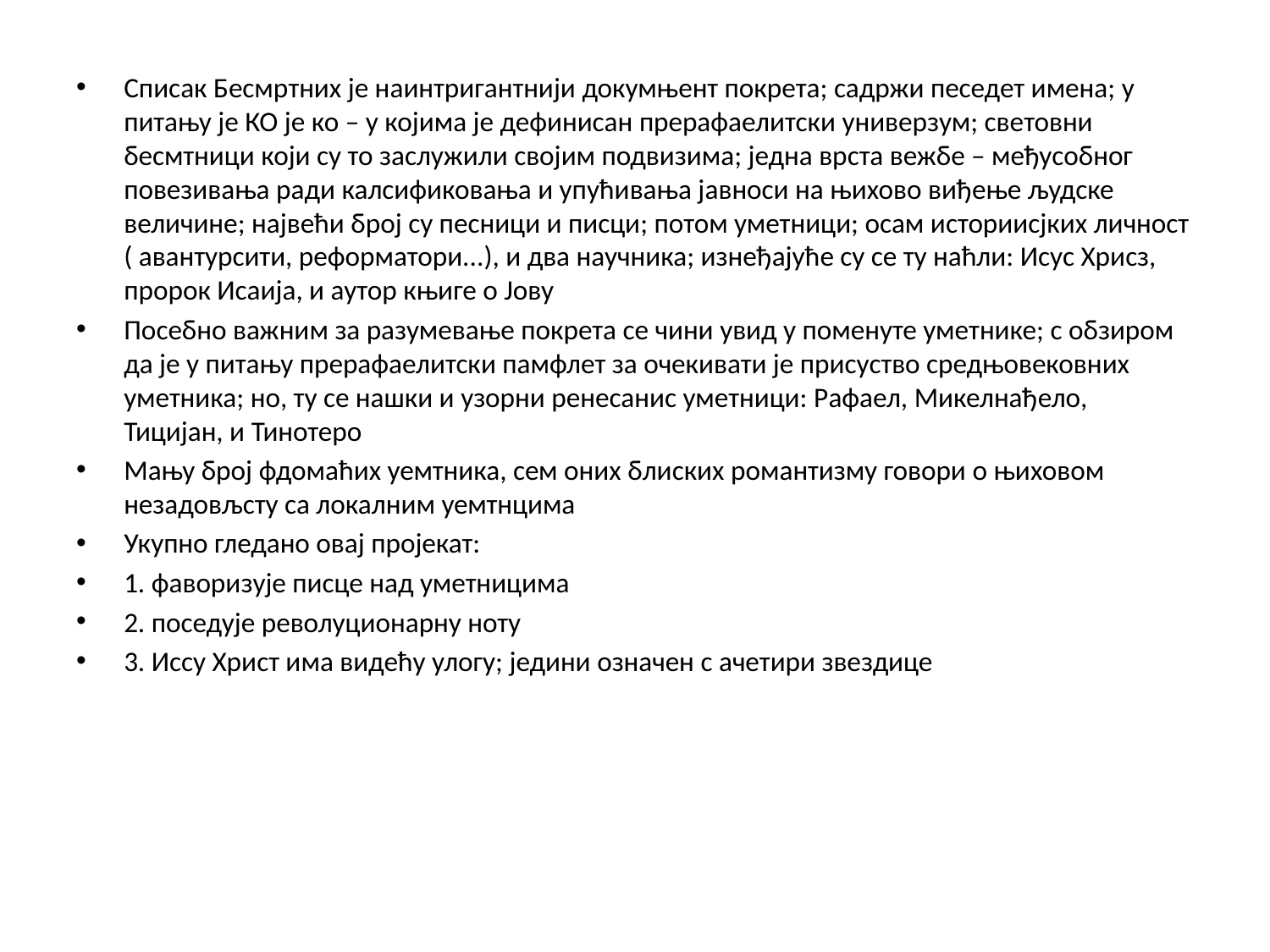

Списак Бесмртних је наинтригантнији докумњент покрета; садржи песедет имена; у питању је КО је ко – у којима је дефинисан прерафаелитски универзум; световни бесмтници који су то заслужили својим подвизима; једна врста вежбе – међусобног повезивања ради калсификовања и упућивања јавноси на њихово виђење људске величине; највећи број су песници и писци; потом уметници; осам историисјких личност ( авантурсити, реформатори...), и два научника; изнеђајуће су се ту наћли: Исус Хрисз, пророк Исаија, и аутор књиге о Јову
Посебно важним за разумевање покрета се чини увид у поменуте уметнике; с обзиром да је у питању прерафаелитски памфлет за очекивати је присуство средњовековних уметника; но, ту се нашки и узорни ренесанис уметници: Рафаел, Микелнађело, Тицијан, и Тинотеро
Мању број фдомаћих уемтника, сем оних блиских романтизму говори о њиховом незадовљсту са локалним уемтнцима
Укупно гледано овај пројекат:
1. фаворизује писце над уметницима
2. поседује револуционарну ноту
3. Иссу Христ има видећу улогу; једини означен с ачетири звездице